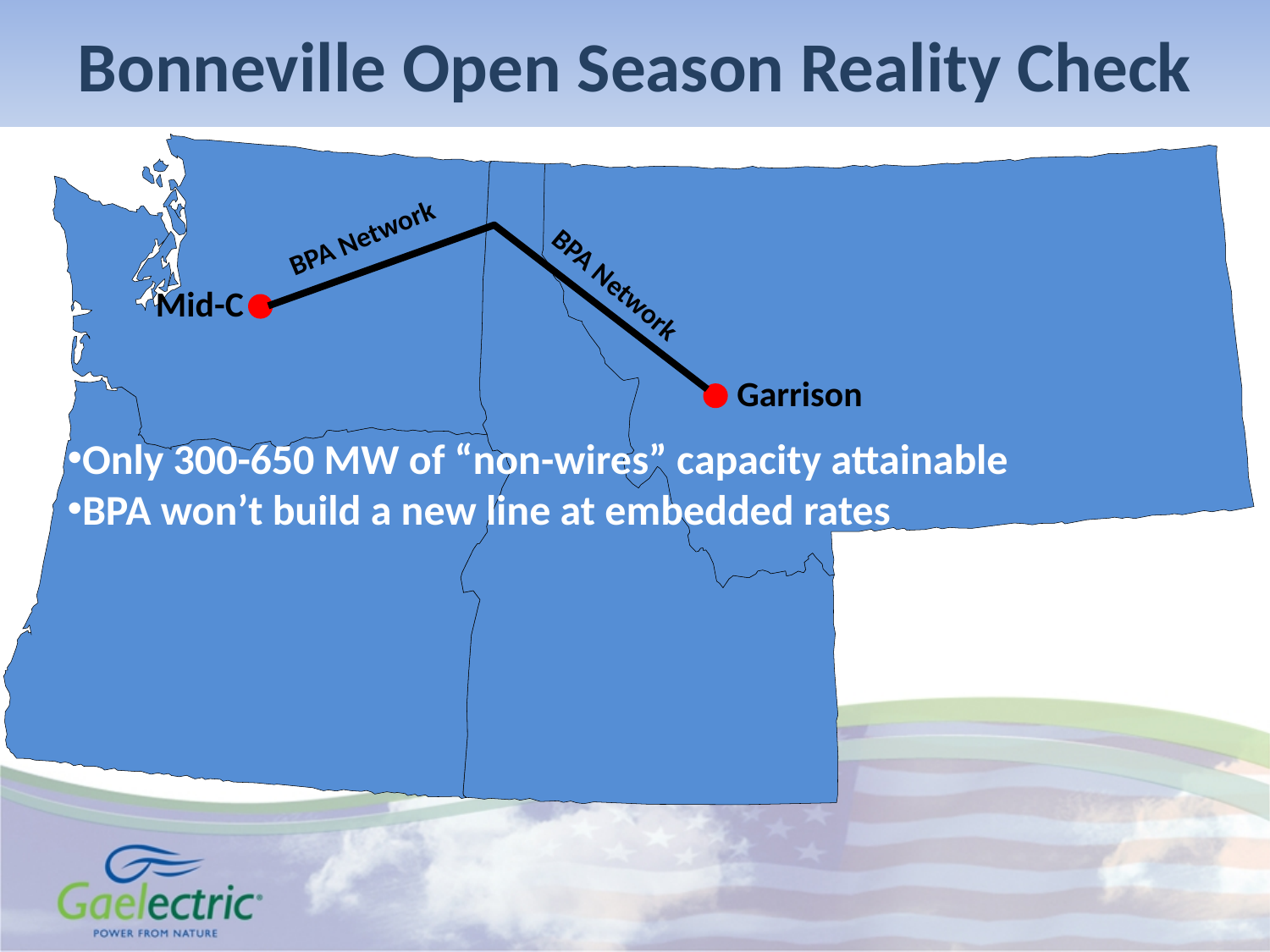

Bonneville Open Season Reality Check

BPA Network

BPA Network
Mid-C

Garrison

Only 300-650 MW of “non-wires” capacity attainable
BPA won’t build a new line at embedded rates